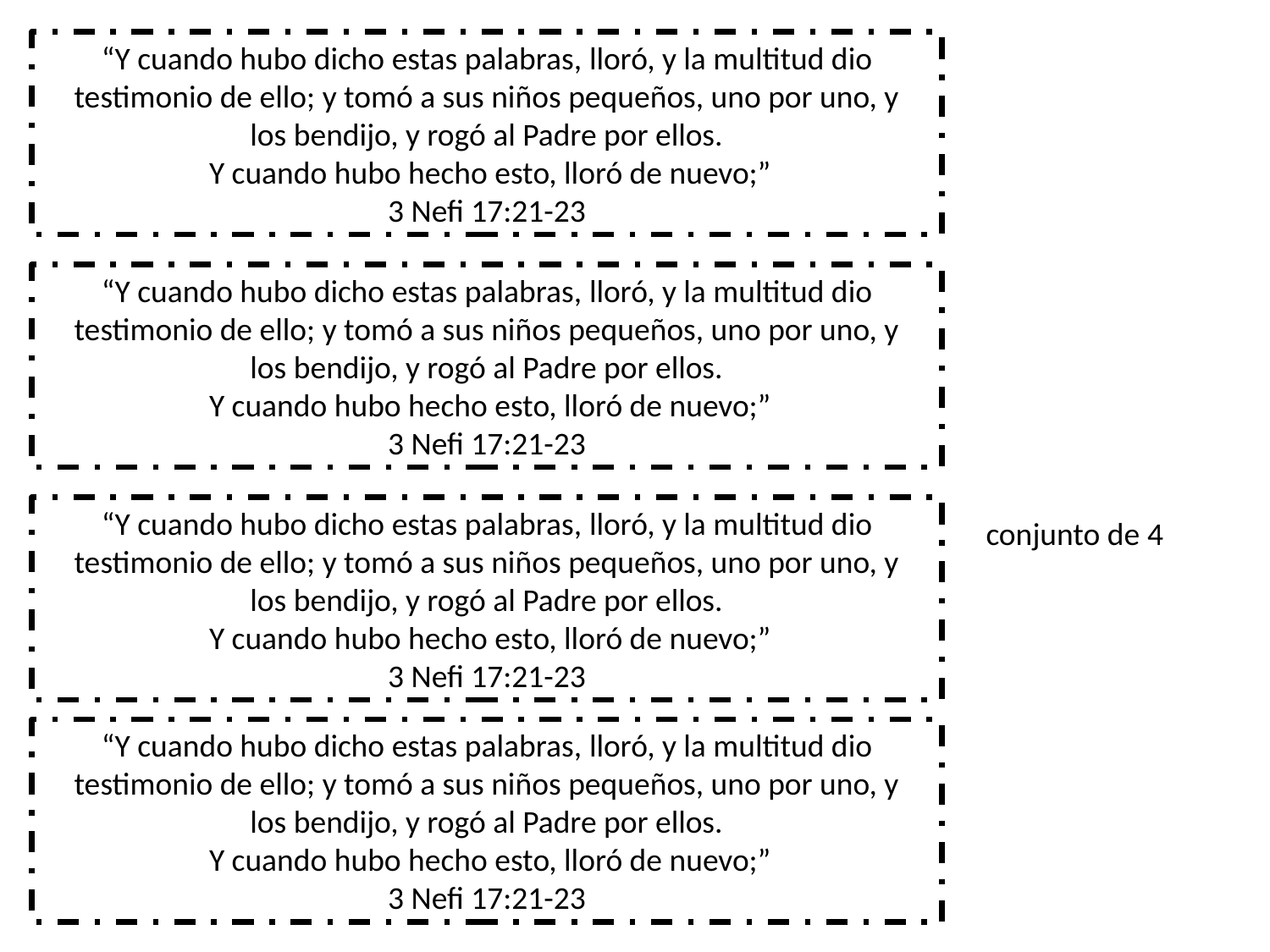

“Y cuando hubo dicho estas palabras, lloró, y la multitud dio testimonio de ello; y tomó a sus niños pequeños, uno por uno, y los bendijo, y rogó al Padre por ellos.
 Y cuando hubo hecho esto, lloró de nuevo;”
3 Nefi 17:21-23
“Y cuando hubo dicho estas palabras, lloró, y la multitud dio testimonio de ello; y tomó a sus niños pequeños, uno por uno, y los bendijo, y rogó al Padre por ellos.
 Y cuando hubo hecho esto, lloró de nuevo;”
3 Nefi 17:21-23
“Y cuando hubo dicho estas palabras, lloró, y la multitud dio testimonio de ello; y tomó a sus niños pequeños, uno por uno, y los bendijo, y rogó al Padre por ellos.
 Y cuando hubo hecho esto, lloró de nuevo;”
3 Nefi 17:21-23
conjunto de 4
“Y cuando hubo dicho estas palabras, lloró, y la multitud dio testimonio de ello; y tomó a sus niños pequeños, uno por uno, y los bendijo, y rogó al Padre por ellos.
 Y cuando hubo hecho esto, lloró de nuevo;”
3 Nefi 17:21-23